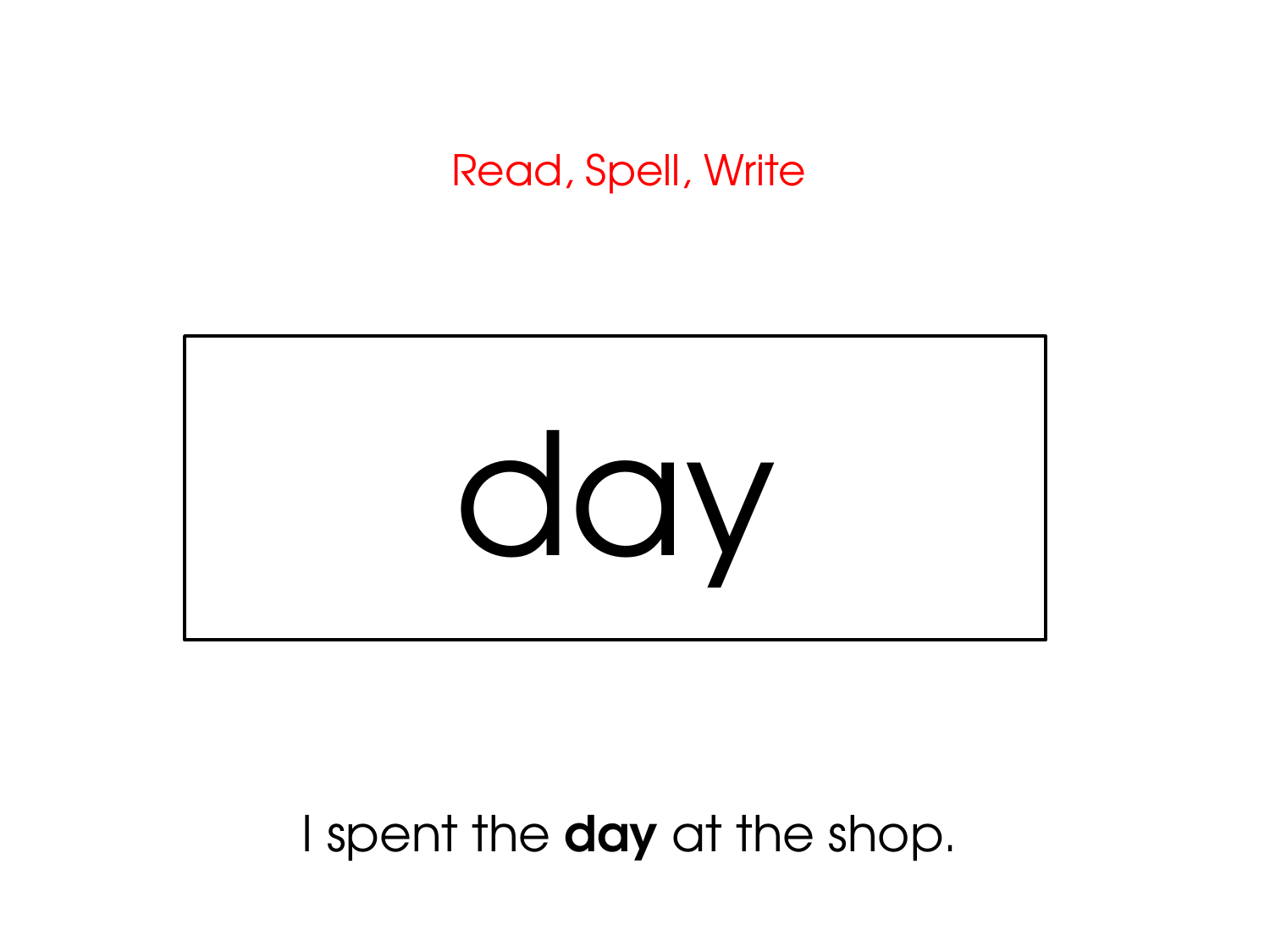

Read, Spell, Write
day
I spent the day at the shop.